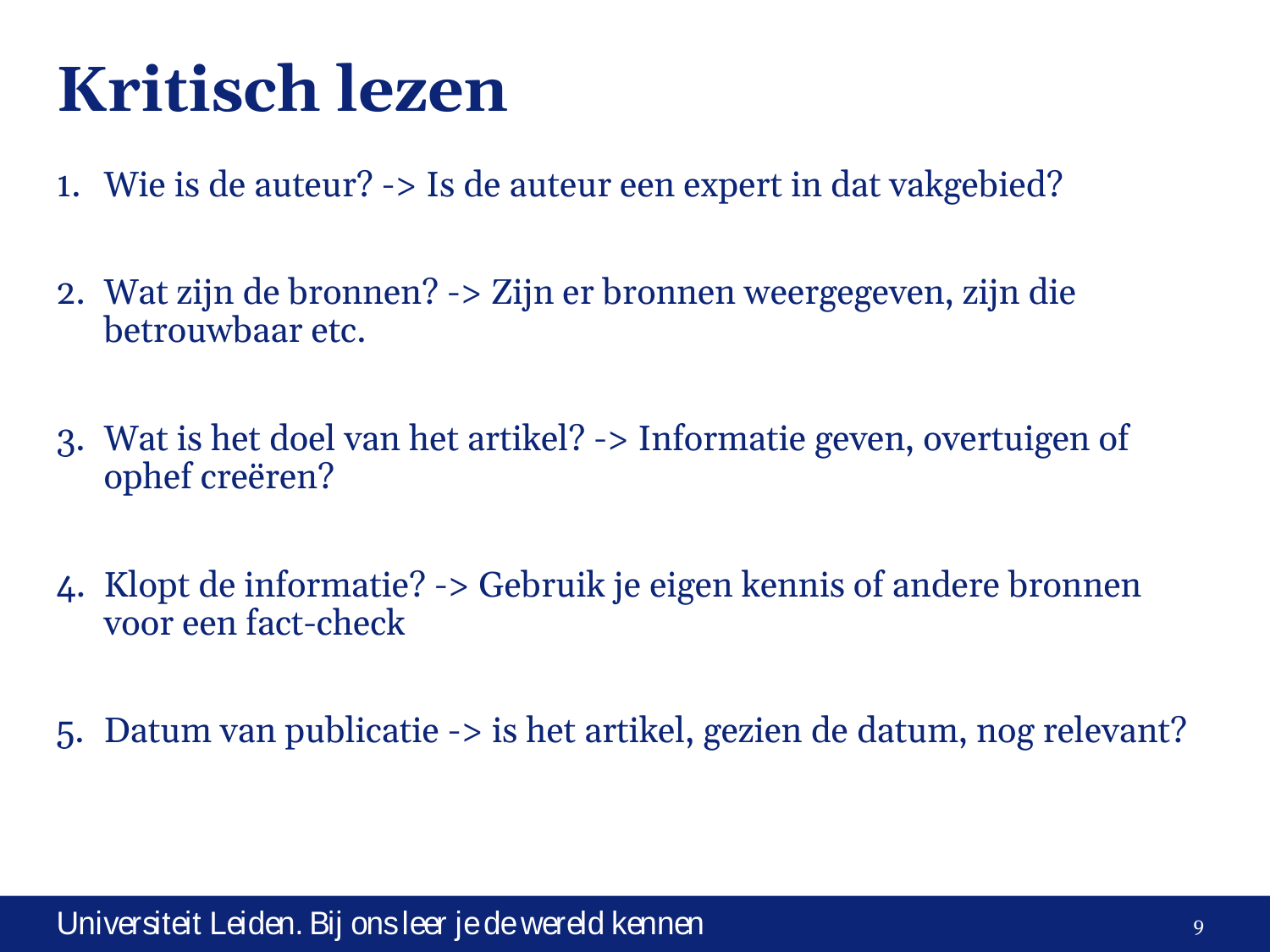

# Kritisch lezen
Wie is de auteur? -> Is de auteur een expert in dat vakgebied?

Wat zijn de bronnen? -> Zijn er bronnen weergegeven, zijn die betrouwbaar etc.

Wat is het doel van het artikel? -> Informatie geven, overtuigen of  ophef creëren?

Klopt de informatie? -> Gebruik je eigen kennis of andere bronnen voor een fact-check

Datum van publicatie -> is het artikel, gezien de datum, nog relevant?